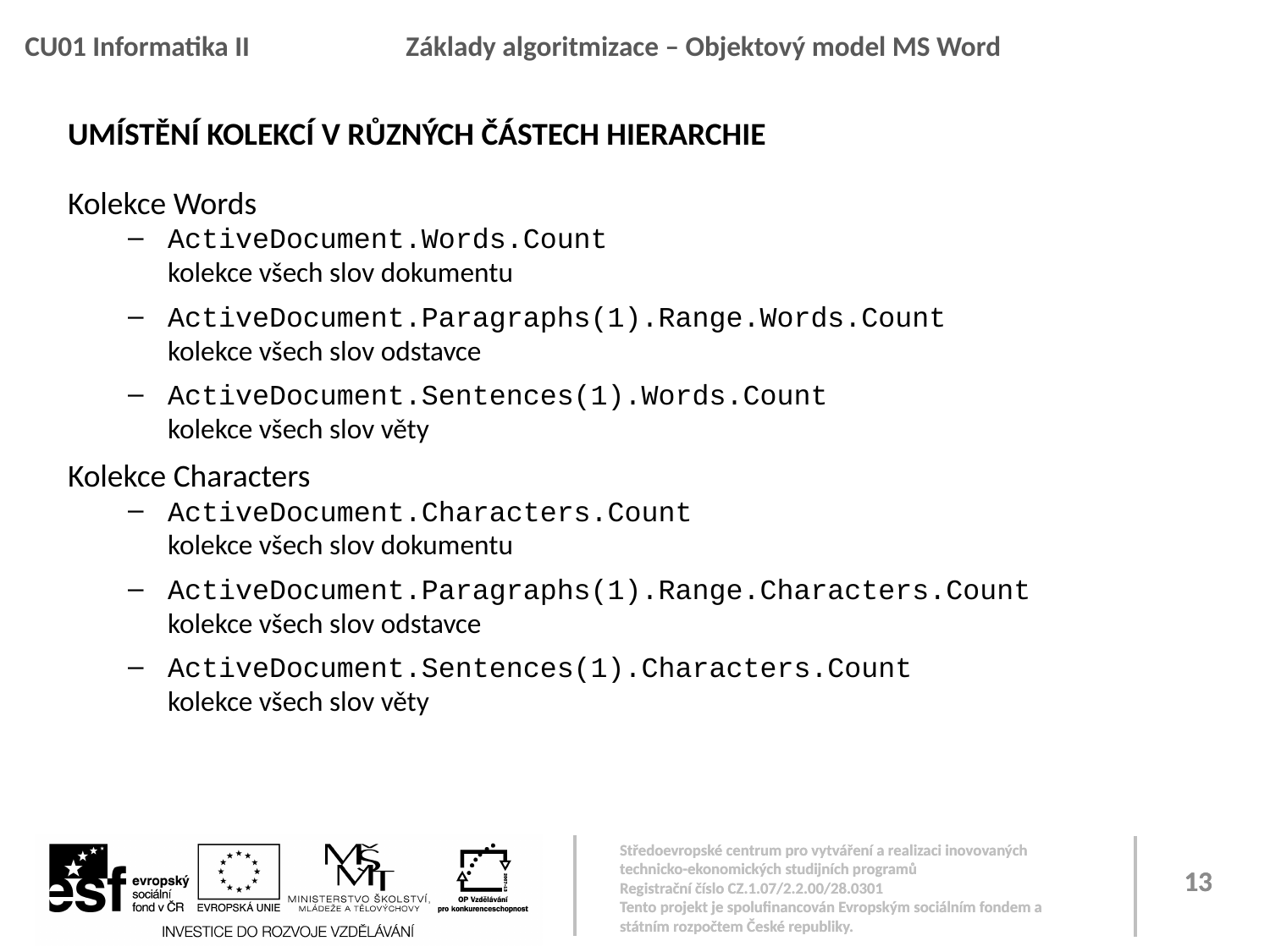

# umístění kolekcí v různých částech hierarchie
Kolekce Words
ActiveDocument.Words.Count
kolekce všech slov dokumentu
ActiveDocument.Paragraphs(1).Range.Words.Count
kolekce všech slov odstavce
ActiveDocument.Sentences(1).Words.Count
kolekce všech slov věty
Kolekce Characters
ActiveDocument.Characters.Count
kolekce všech slov dokumentu
ActiveDocument.Paragraphs(1).Range.Characters.Count
kolekce všech slov odstavce
ActiveDocument.Sentences(1).Characters.Count
kolekce všech slov věty